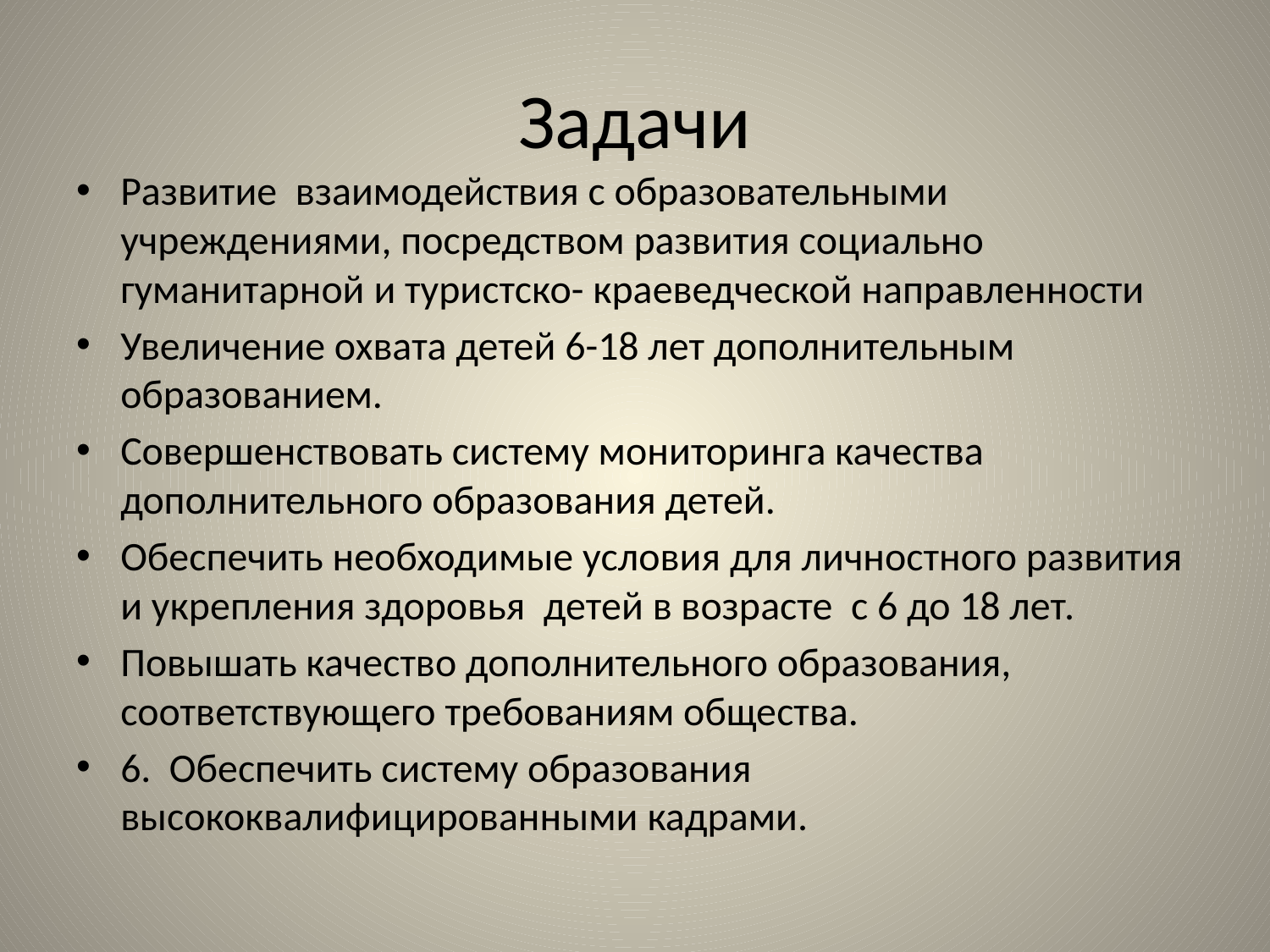

# Задачи
Развитие  взаимодействия с образовательными учреждениями, посредством развития социально гуманитарной и туристско- краеведческой направленности
Увеличение охвата детей 6-18 лет дополнительным образованием.
Совершенствовать систему мониторинга качества дополнительного образования детей.
Обеспечить необходимые условия для личностного развития и укрепления здоровья  детей в возрасте  с 6 до 18 лет.
Повышать качество дополнительного образования, соответствующего требованиям общества.
6.  Обеспечить систему образования высококвалифицированными кадрами.